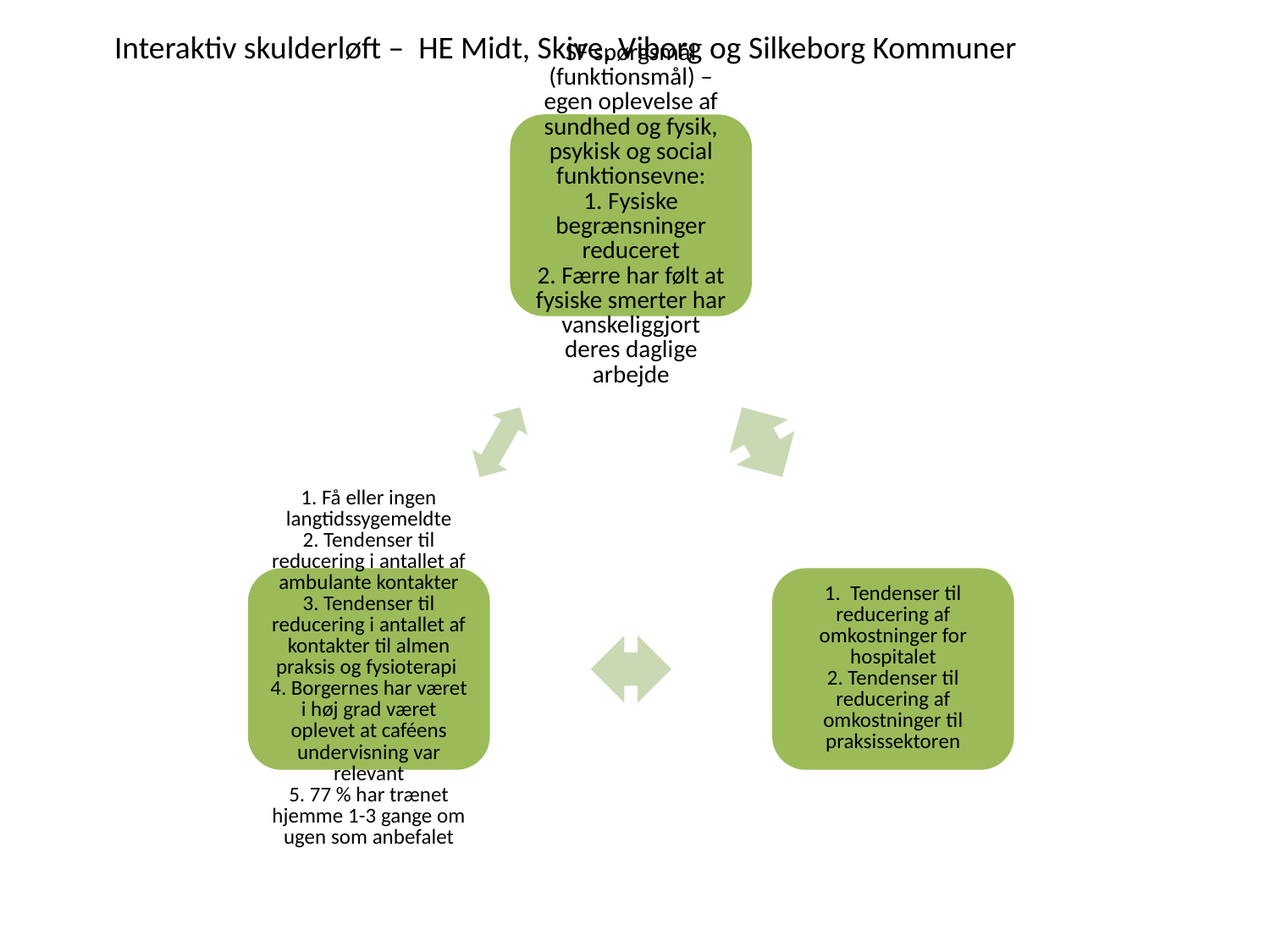

Interaktiv skulderløft –  HE Midt, Skive, Viborg og Silkeborg Kommuner
SF spørgsmål (funktionsmål) – egen oplevelse af sundhed og fysik, psykisk og social funktionsevne:
1. Fysiske begrænsninger reduceret
2. Færre har følt at fysiske smerter har vanskeliggjort deres daglige arbejde
1.  Tendenser til reducering af omkostninger for hospitalet
2. Tendenser til reducering af omkostninger til praksissektoren
1. Få eller ingen langtidssygemeldte
2. Tendenser til reducering i antallet af ambulante kontakter
3. Tendenser til reducering i antallet af kontakter til almen praksis og fysioterapi
4. Borgernes har været i høj grad været oplevet at caféens undervisning var relevant
5. 77 % har trænet hjemme 1-3 gange om ugen som anbefalet